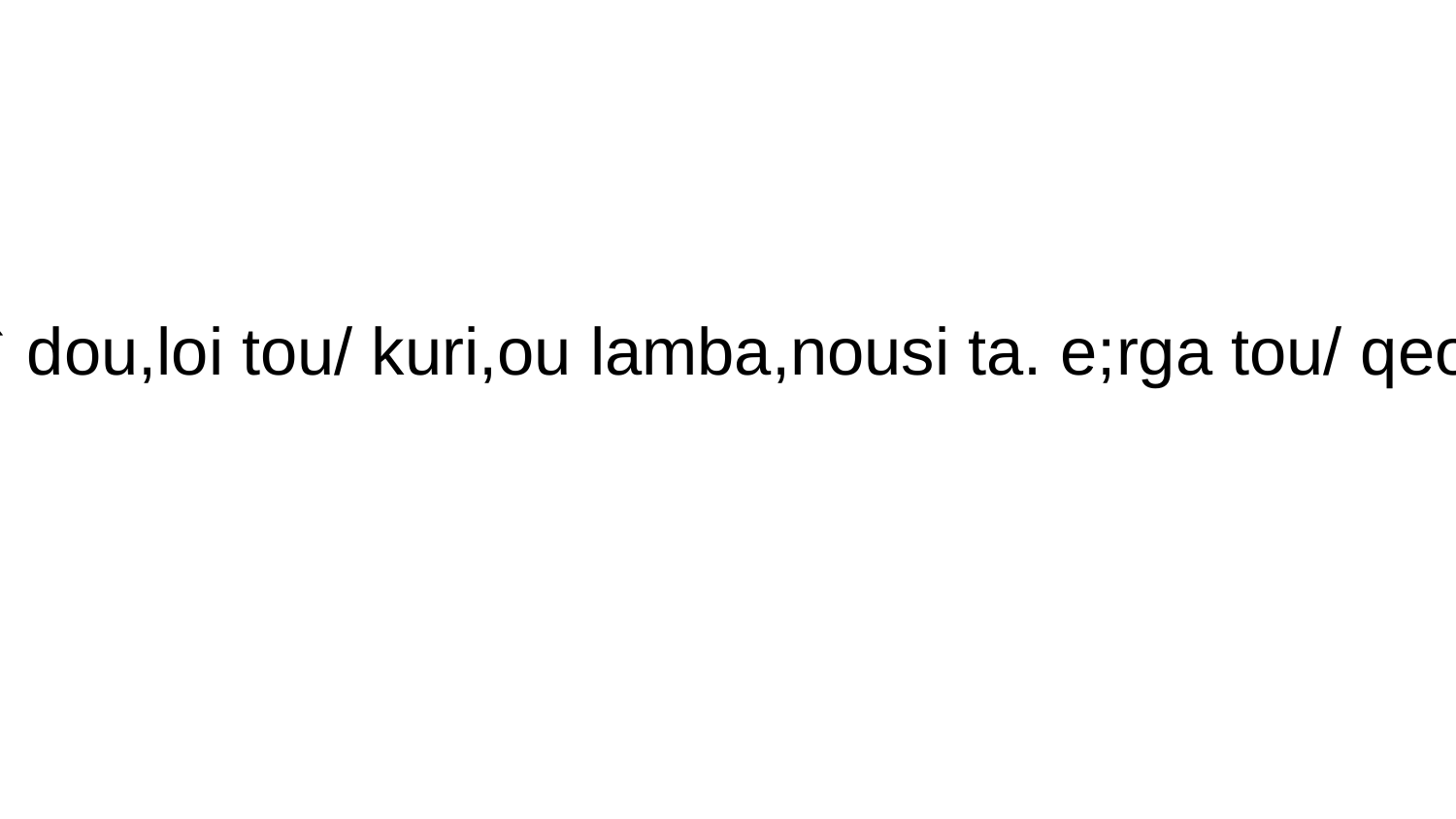

oi` dou,loi tou/ kuri,ou lamba,nousi ta. e;rga tou/ qeou/